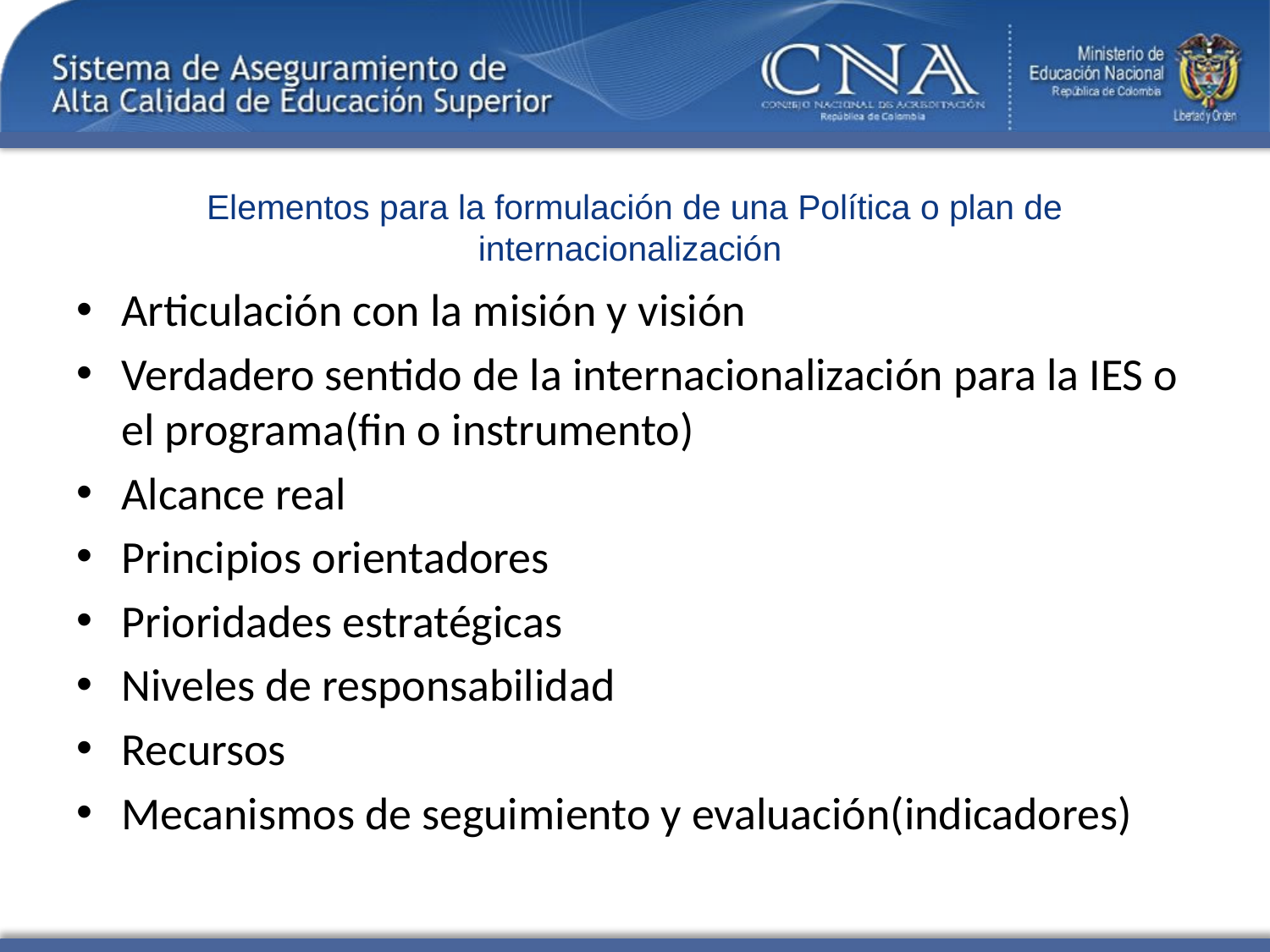

# Elementos para la formulación de una Política o plan de internacionalización
Articulación con la misión y visión
Verdadero sentido de la internacionalización para la IES o el programa(fin o instrumento)
Alcance real
Principios orientadores
Prioridades estratégicas
Niveles de responsabilidad
Recursos
Mecanismos de seguimiento y evaluación(indicadores)